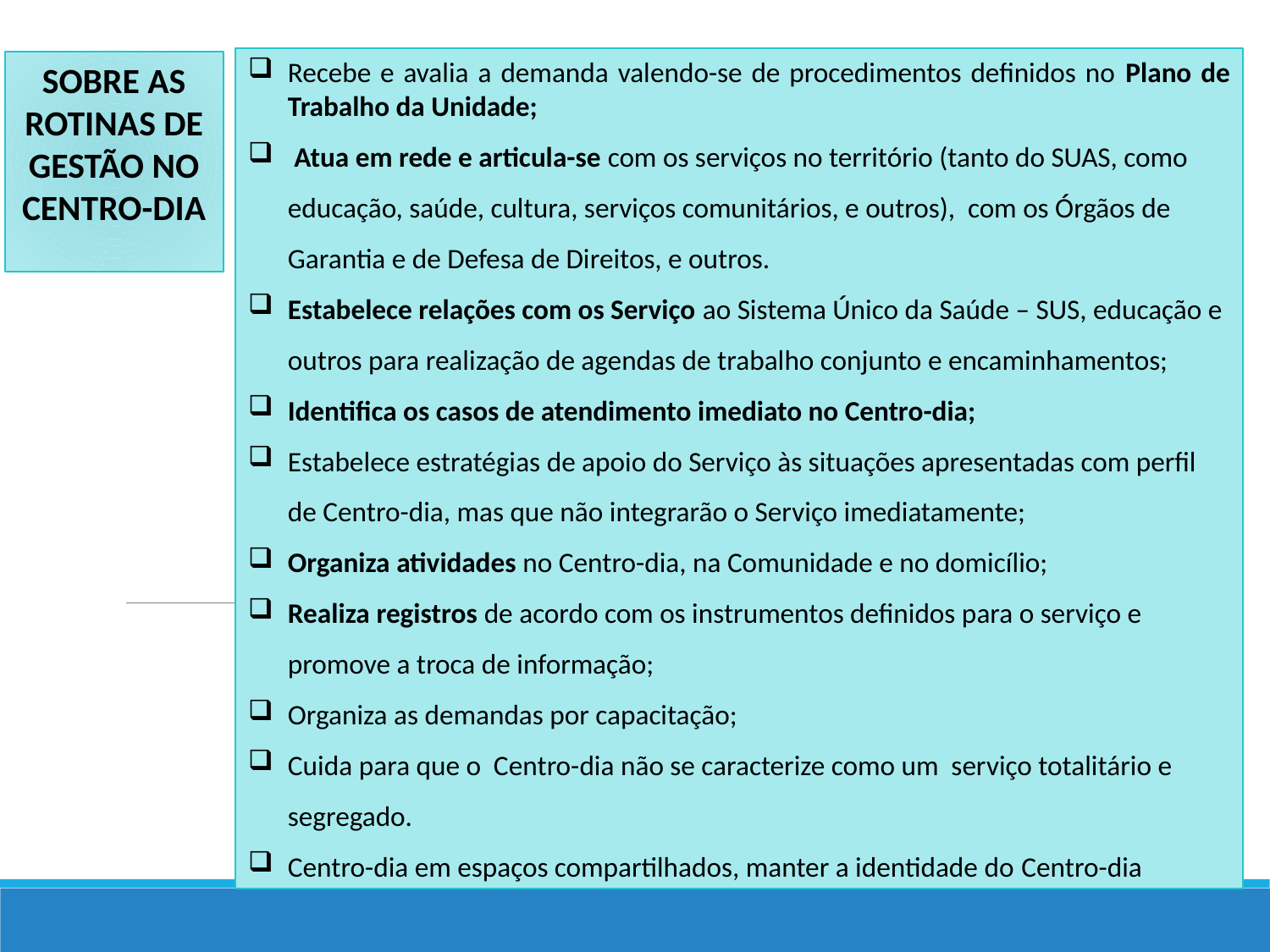

Recebe e avalia a demanda valendo-se de procedimentos definidos no Plano de Trabalho da Unidade;
 Atua em rede e articula-se com os serviços no território (tanto do SUAS, como educação, saúde, cultura, serviços comunitários, e outros),  com os Órgãos de Garantia e de Defesa de Direitos, e outros.
Estabelece relações com os Serviço ao Sistema Único da Saúde – SUS, educação e outros para realização de agendas de trabalho conjunto e encaminhamentos;
Identifica os casos de atendimento imediato no Centro-dia;
Estabelece estratégias de apoio do Serviço às situações apresentadas com perfil de Centro-dia, mas que não integrarão o Serviço imediatamente;
Organiza atividades no Centro-dia, na Comunidade e no domicílio;
Realiza registros de acordo com os instrumentos definidos para o serviço e promove a troca de informação;
Organiza as demandas por capacitação;
Cuida para que o  Centro-dia não se caracterize como um  serviço totalitário e segregado.
Centro-dia em espaços compartilhados, manter a identidade do Centro-dia
SOBRE AS ROTINAS DE GESTÃO NO CENTRO-DIA